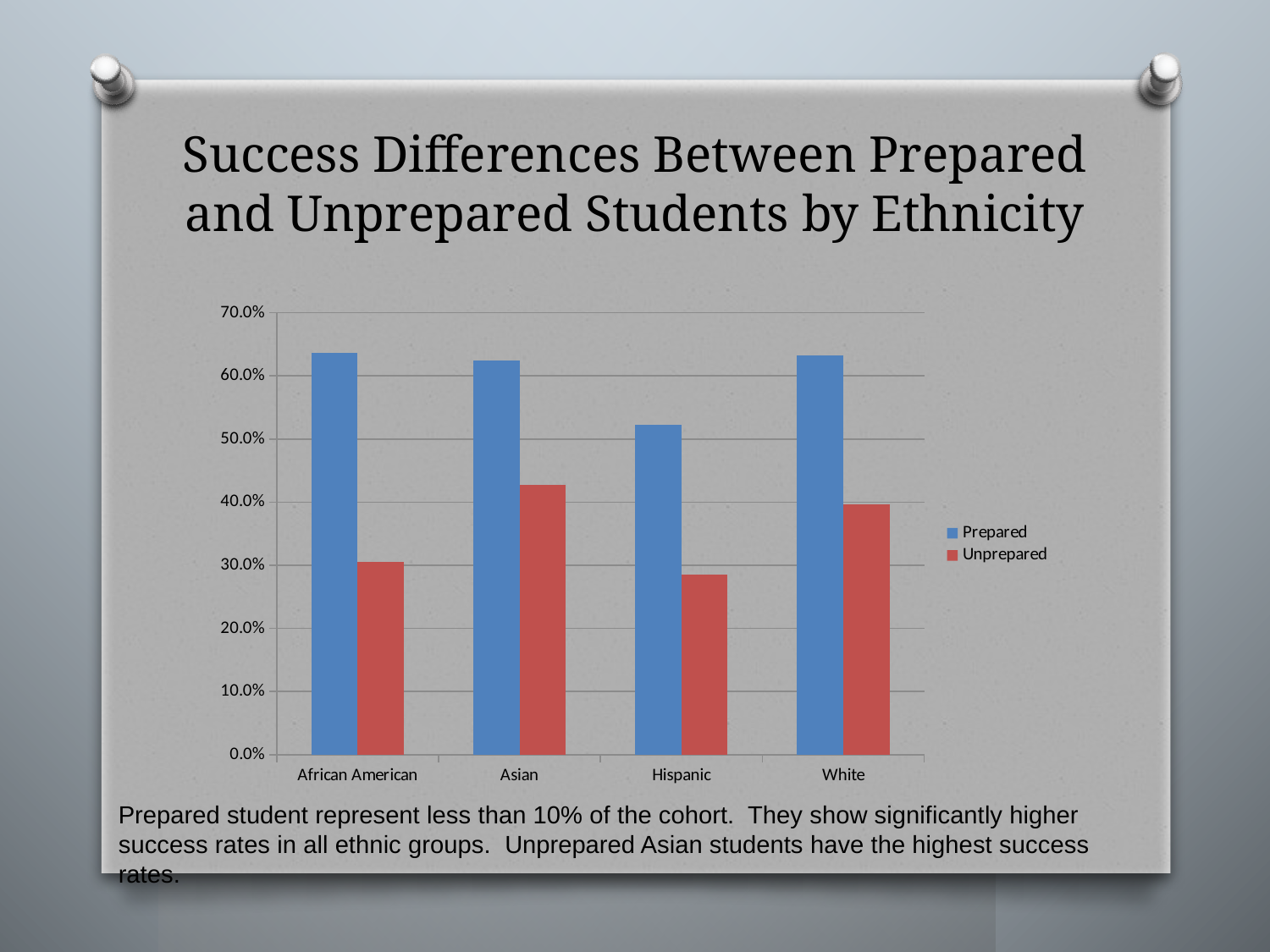

# Success Differences Between Prepared and Unprepared Students by Ethnicity

### Chart

| Category | Prepared | Unprepared |
|---|---|---|
| African American | 0.636 | 0.305 |
| Asian | 0.625 | 0.427 |
| Hispanic | 0.523 | 0.285 |
| White | 0.632 | 0.396 |
Prepared student represent less than 10% of the cohort.  They show significantly higher success rates in all ethnic groups.  Unprepared Asian students have the highest success rates.